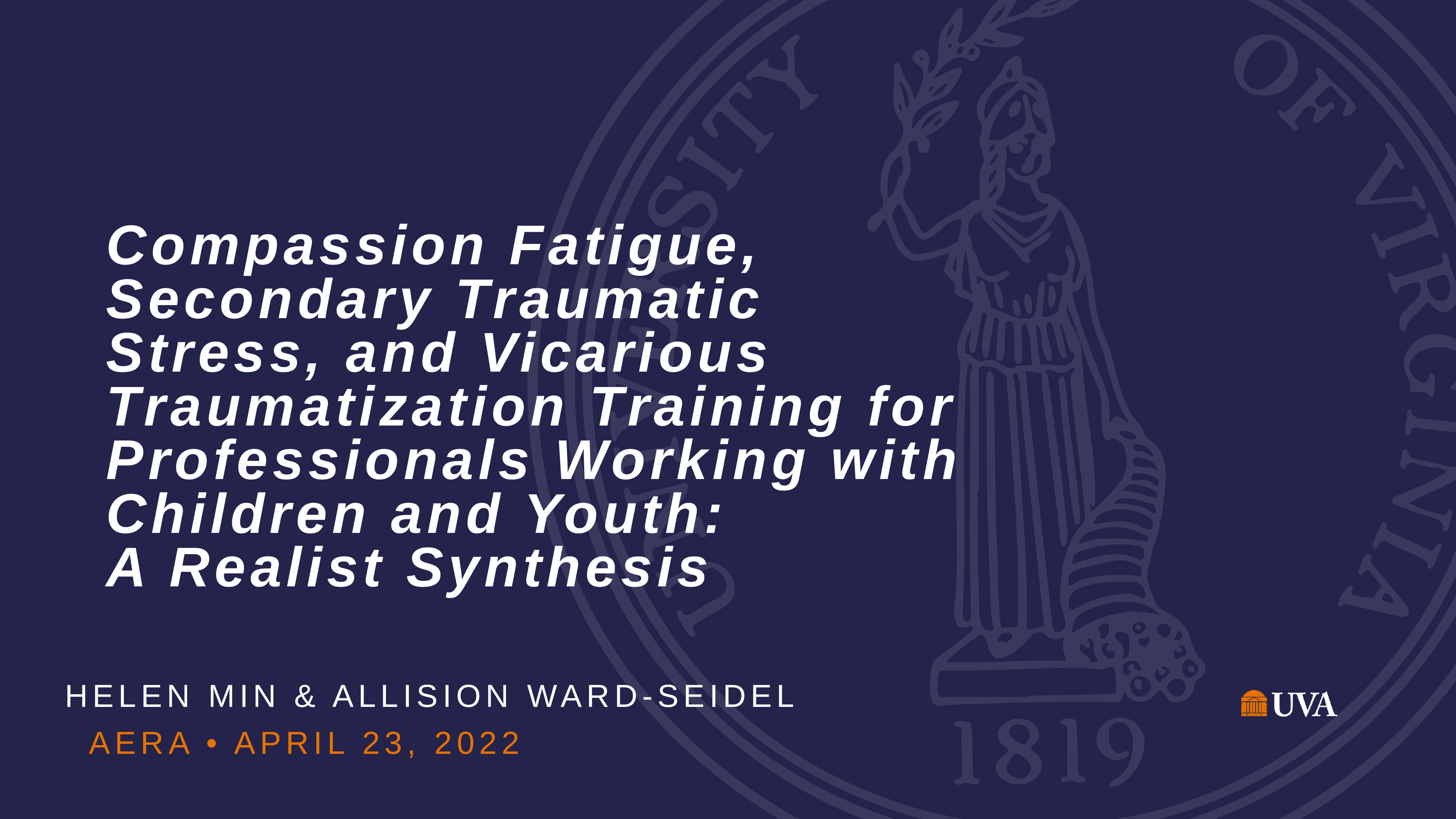

Compassion Fatigue, Secondary Traumatic Stress, and Vicarious Traumatization Training for Professionals Working with Children and Youth:
A Realist Synthesis
Helen Min & Allision Ward-Seidel
Aera • April 23, 2022